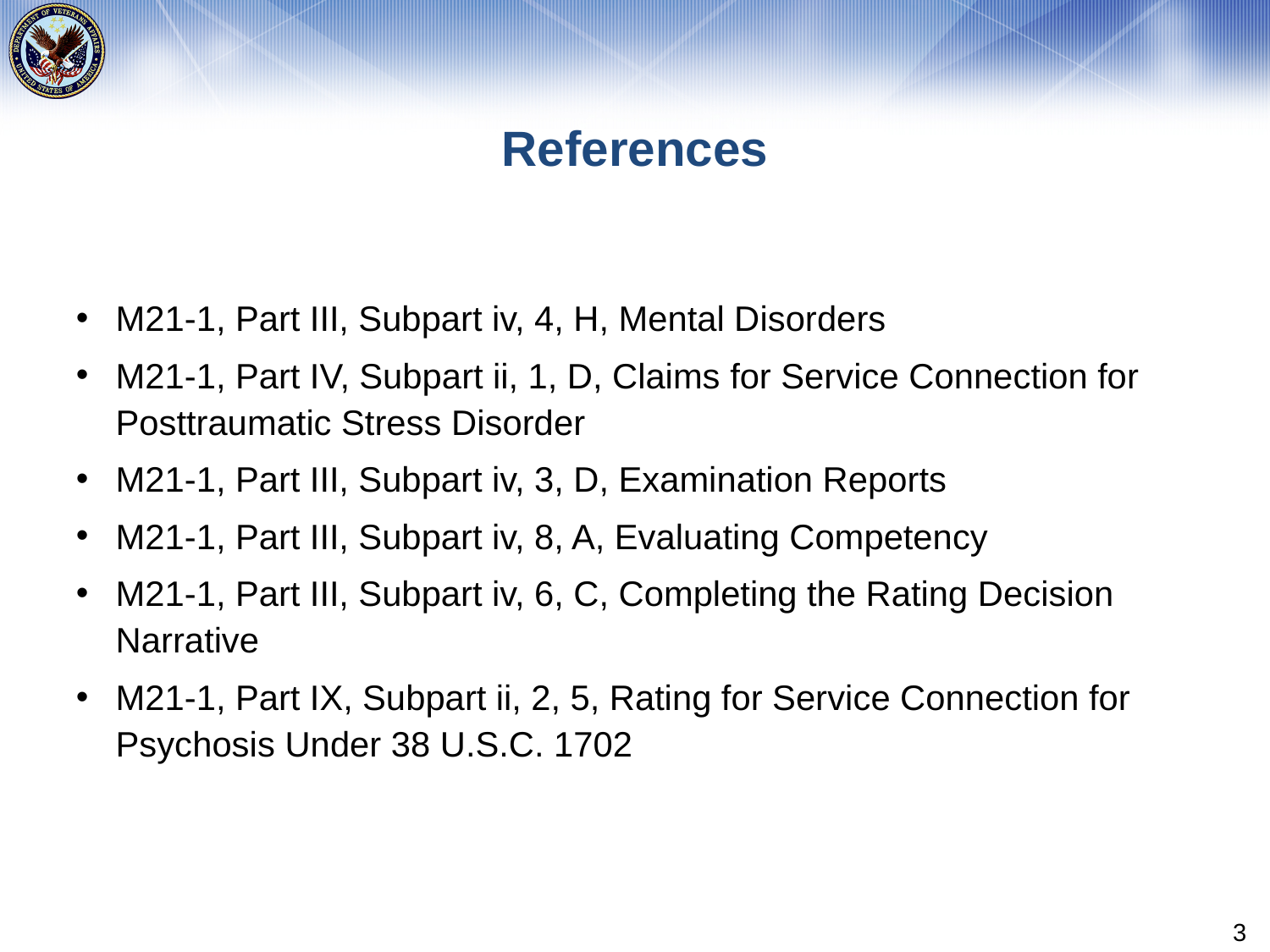

# References
M21-1, Part III, Subpart iv, 4, H, Mental Disorders
M21-1, Part IV, Subpart ii, 1, D, Claims for Service Connection for Posttraumatic Stress Disorder
M21-1, Part III, Subpart iv, 3, D, Examination Reports
M21-1, Part III, Subpart iv, 8, A, Evaluating Competency
M21-1, Part III, Subpart iv, 6, C, Completing the Rating Decision Narrative
M21-1, Part IX, Subpart ii, 2, 5, Rating for Service Connection for Psychosis Under 38 U.S.C. 1702
3